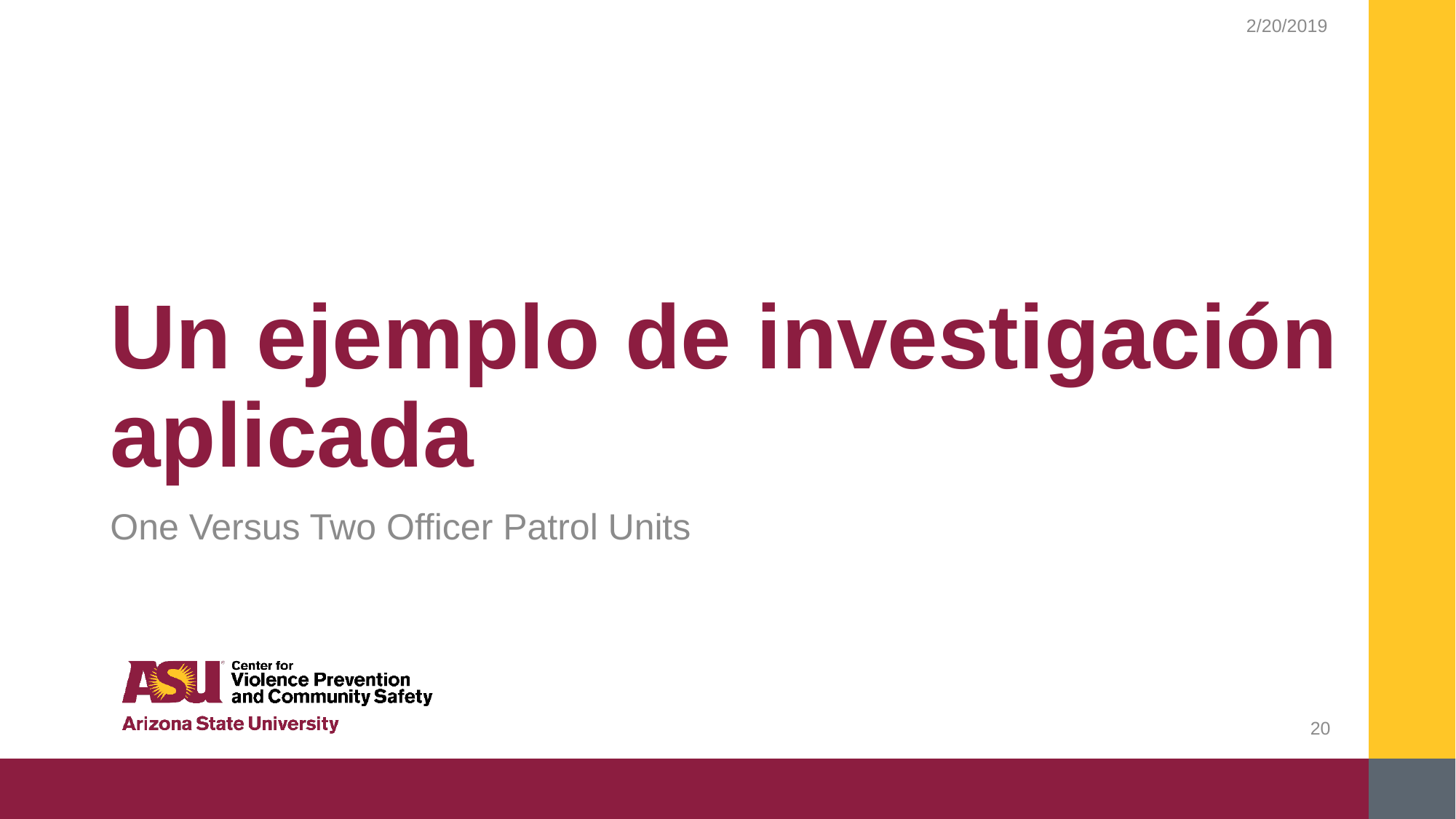

2/20/2019
# Un ejemplo de investigación aplicada
One Versus Two Officer Patrol Units

20